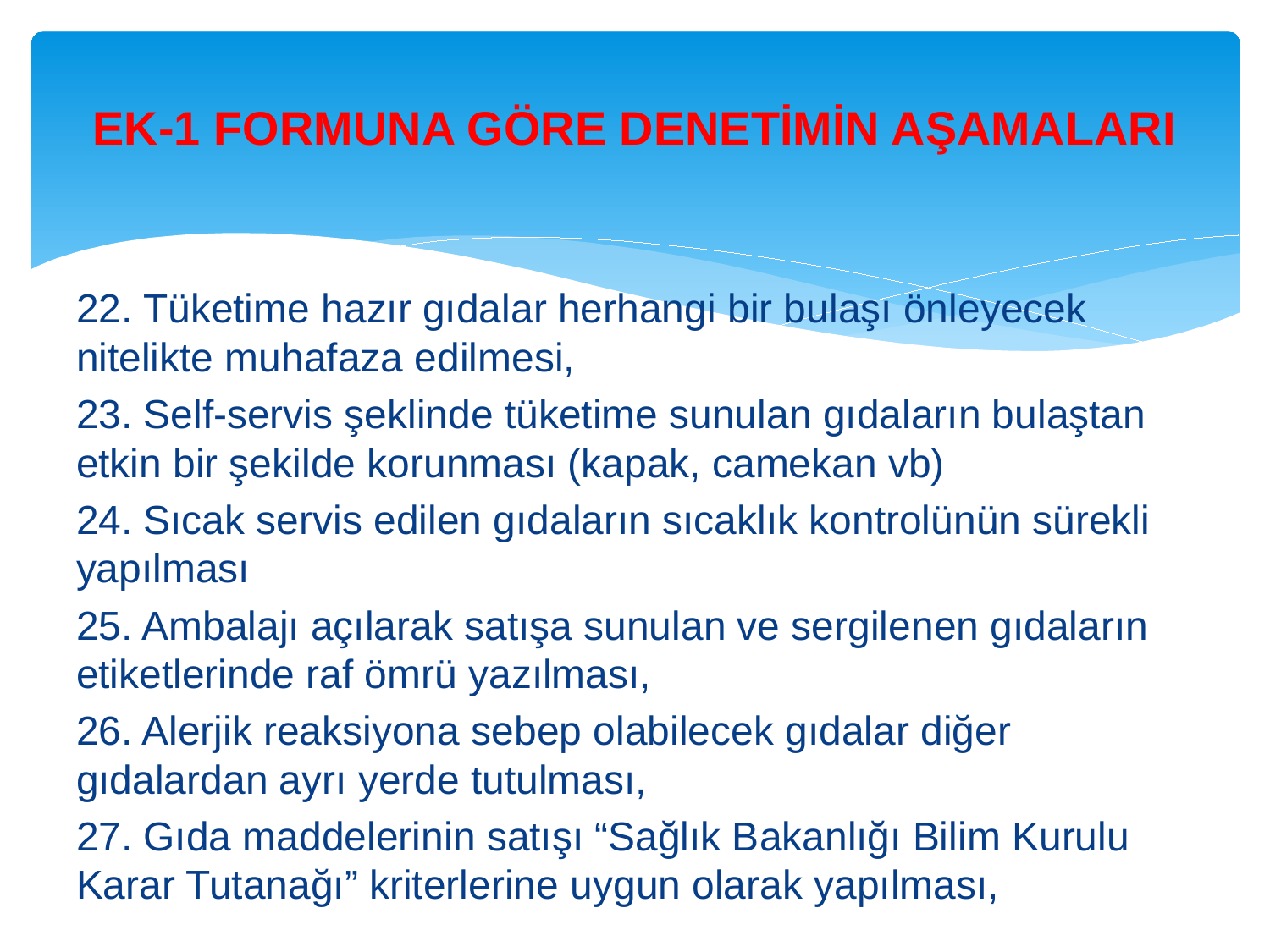

# EK-1 FORMUNA GÖRE DENETİMİN AŞAMALARI
22. Tüketime hazır gıdalar herhangi bir bulaşı önleyecek nitelikte muhafaza edilmesi,
23. Self-servis şeklinde tüketime sunulan gıdaların bulaştan etkin bir şekilde korunması (kapak, camekan vb)
24. Sıcak servis edilen gıdaların sıcaklık kontrolünün sürekli yapılması
25. Ambalajı açılarak satışa sunulan ve sergilenen gıdaların etiketlerinde raf ömrü yazılması,
26. Alerjik reaksiyona sebep olabilecek gıdalar diğer gıdalardan ayrı yerde tutulması,
27. Gıda maddelerinin satışı “Sağlık Bakanlığı Bilim Kurulu Karar Tutanağı” kriterlerine uygun olarak yapılması,